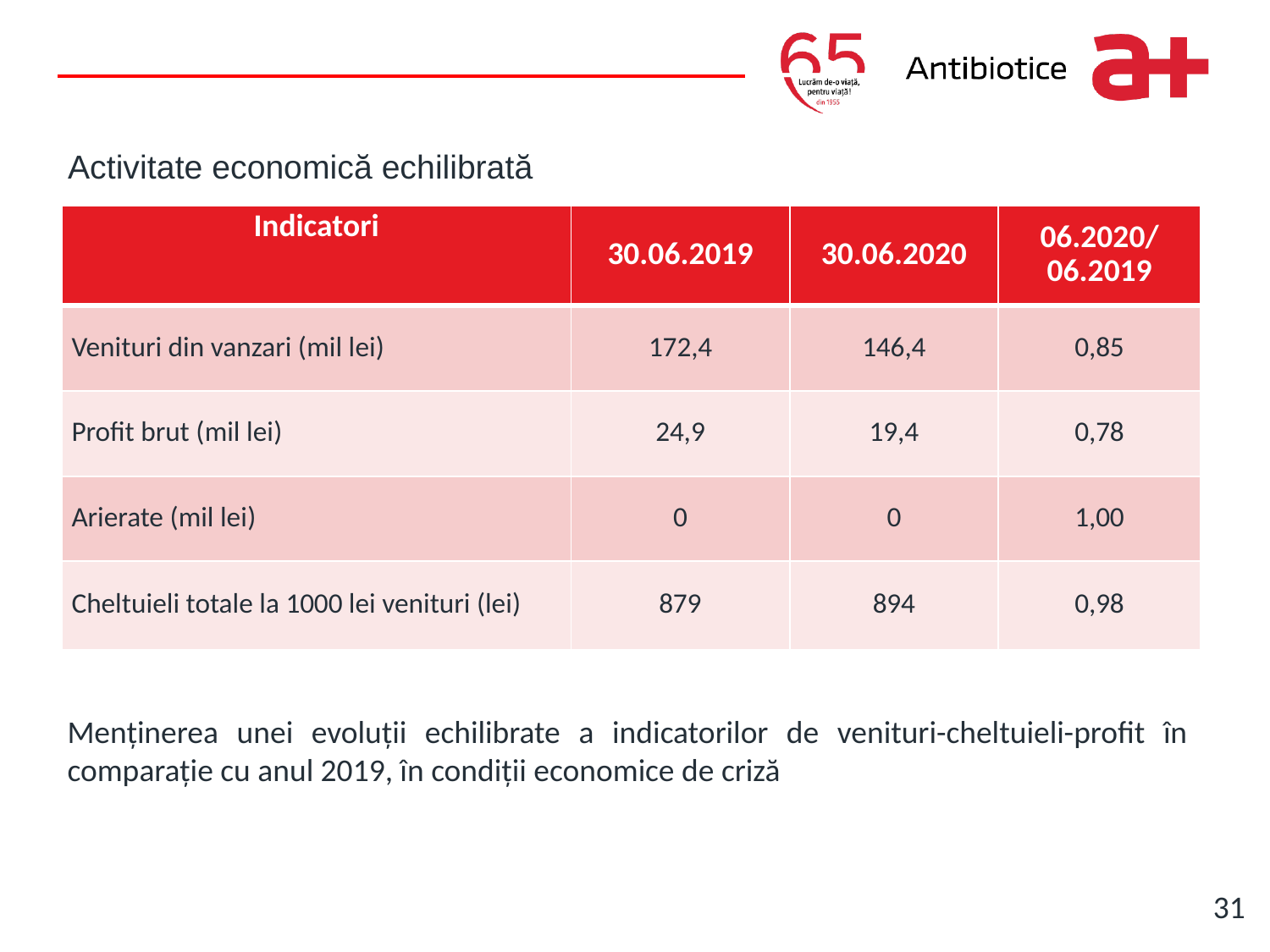

Write it here
# Activitate economică echilibrată
| Indicatori | 30.06.2019 | 30.06.2020 | 06.2020/ 06.2019 |
| --- | --- | --- | --- |
| Venituri din vanzari (mil lei) | 172,4 | 146,4 | 0,85 |
| Profit brut (mil lei) | 24,9 | 19,4 | 0,78 |
| Arierate (mil lei) | 0 | 0 | 1,00 |
| Cheltuieli totale la 1000 lei venituri (lei) | 879 | 894 | 0,98 |
Menținerea unei evoluții echilibrate a indicatorilor de venituri-cheltuieli-profit în comparație cu anul 2019, în condiții economice de criză
31